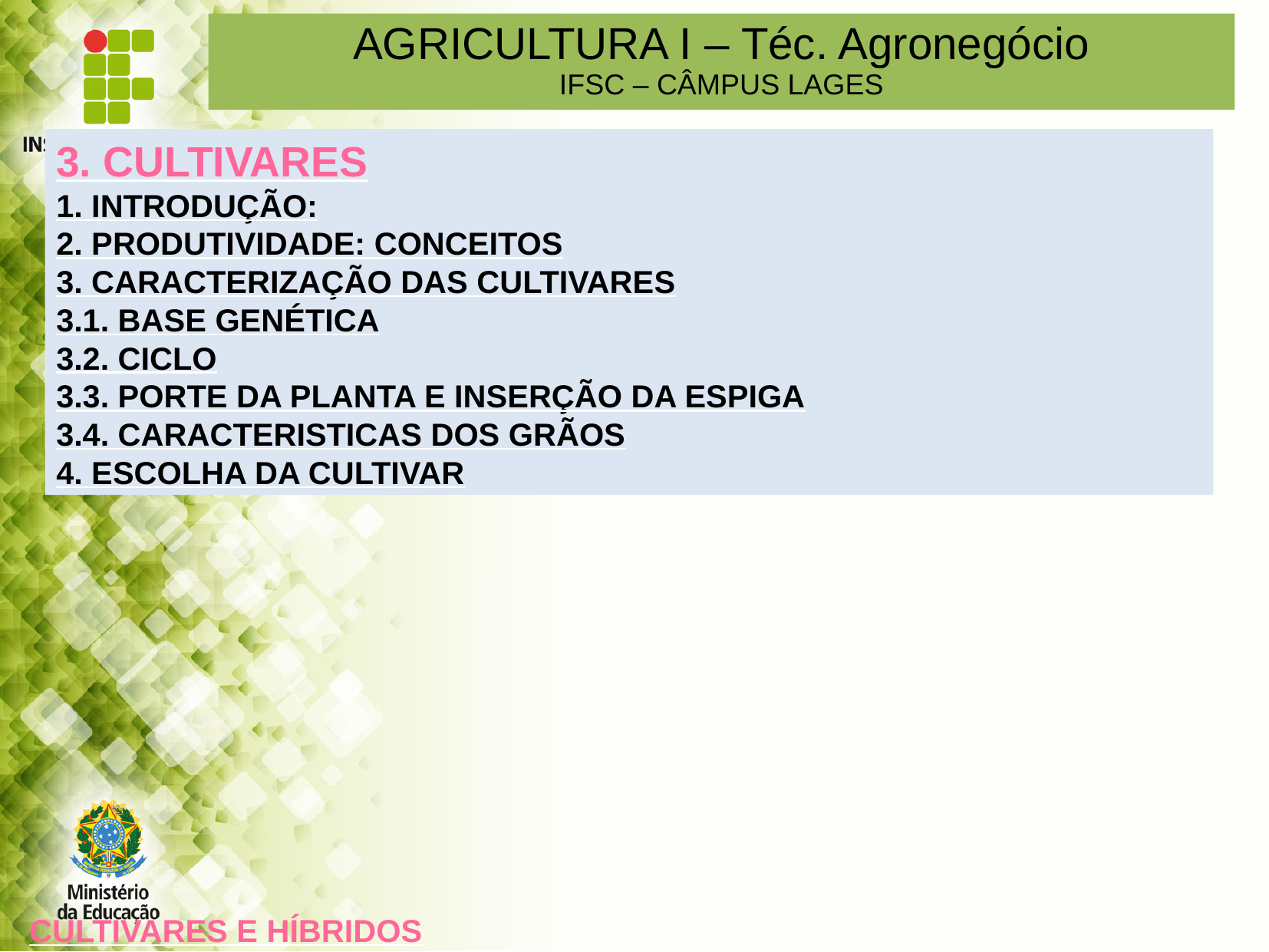

AGRICULTURA I – Téc. Agronegócio
IFSC – CÂMPUS LAGES
CULTURA DO MILHO
3. CULTIVARES
1. INTRODUÇÃO:
2. PRODUTIVIDADE: CONCEITOS
3. CARACTERIZAÇÃO DAS CULTIVARES
3.1. BASE GENÉTICA
3.2. CICLO
3.3. PORTE DA PLANTA E INSERÇÃO DA ESPIGA
3.4. CARACTERISTICAS DOS GRÃOS
4. ESCOLHA DA CULTIVAR
CULTIVARES E HÍBRIDOS